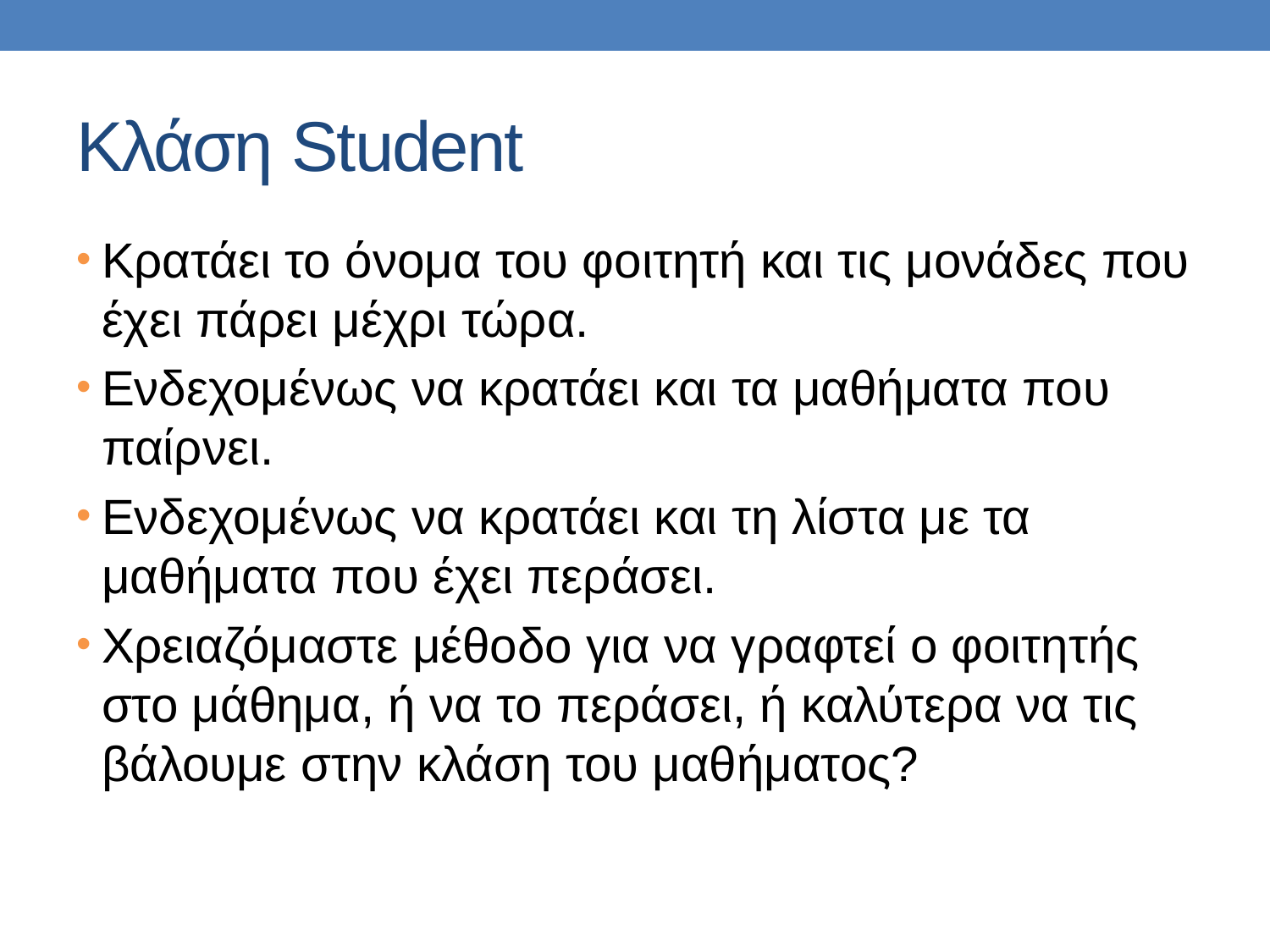

# Κλάση Student
Κρατάει το όνομα του φοιτητή και τις μονάδες που έχει πάρει μέχρι τώρα.
Ενδεχομένως να κρατάει και τα μαθήματα που παίρνει.
Ενδεχομένως να κρατάει και τη λίστα με τα μαθήματα που έχει περάσει.
Χρειαζόμαστε μέθοδο για να γραφτεί ο φοιτητής στο μάθημα, ή να το περάσει, ή καλύτερα να τις βάλουμε στην κλάση του μαθήματος?